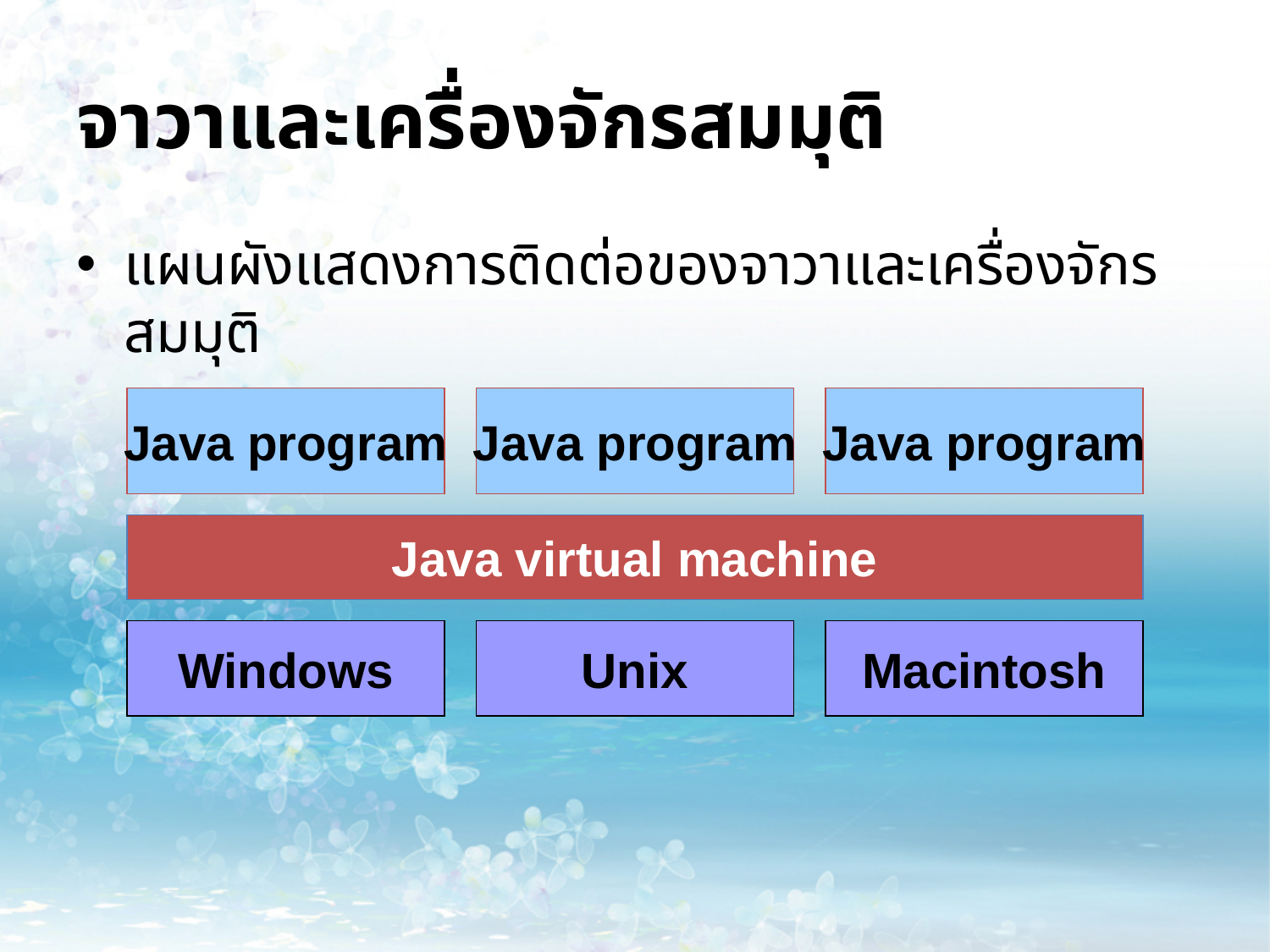

# จาวาและเครื่องจักรสมมุติ
แผนผังแสดงการติดต่อของจาวาและเครื่องจักรสมมุติ
Java program
Java program
Java program
Java virtual machine
Windows
Unix
Macintosh